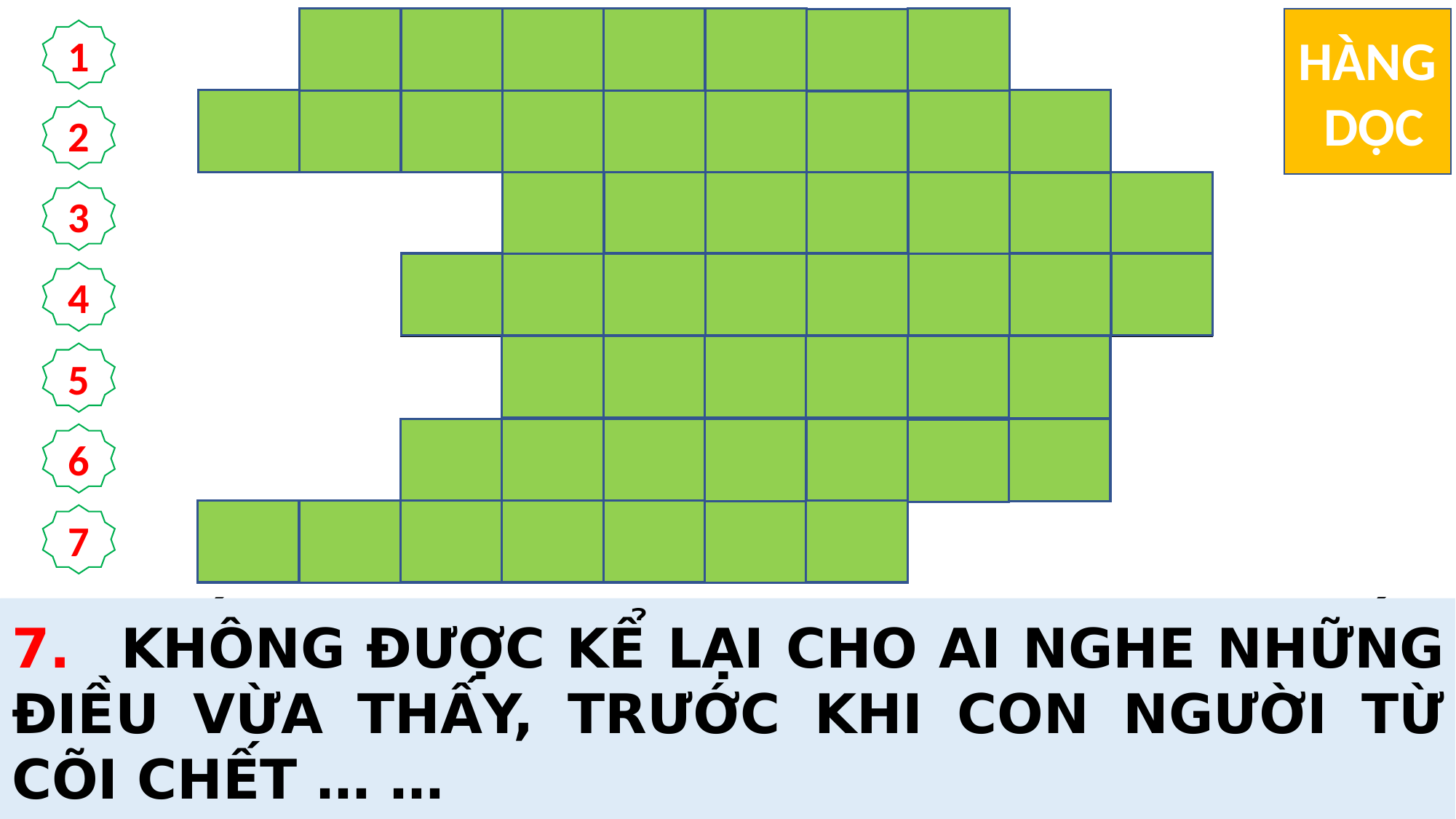

|  | G | I | A | C | Ô | B | Ê |  |  |
| --- | --- | --- | --- | --- | --- | --- | --- | --- | --- |
| T | R | Ắ | N | G | T | I | N | H |  |
|  |  |  | Ô | N | G | Ê | L | I | A |
|  |  | V | Â | N | G | N | G | H | E |
|  |  |  | Y | Ê | U | D | Ấ | U |  |
|  |  | Ô | N | G | M | Ô | S | Ê |  |
| S | Ố | N | G | L | Ạ | I |  |  |  |

HÀNG
 DỌC

1

2

3

4

5

6

7
1.	MỘT TRONG HAI NGƯỜI CON ÔNG DÊ-BÊ-ĐÊ ĐƯỢC CHÚA GIÊ-SU DẪN ĐI CÙNG NGƯỜI LÊN NÚI.
6.	NGÔN SỨ NÀO ĐÀM ĐẠO VỚI CHÚA GIÊ-SU VÀ LÀ NGƯỜI DẪN DÂN DO THÁI RA KHỎI AI CẬP?
5.	CHÚA GIÊ-SU LÀ NGƯỜI CON NHƯ THẾ NÀO VỚI CHÚA CHA?
4.	TIẾNG CHÚA CHA PHÁN TỪ TRỜI NHẮC CON NGƯỜI PHẢI NHƯ THẾ NÀO VỚI CHÚA GIÊ-SU?
3.	MỘT TRONG HAI NGÔN SỨ HIỆN RA ĐÀM ĐẠO VỚI CHÚA GIÊ-SU
2.	Y PHỤC CHÚA GIÊ-SU TRỞ NÊN NHƯ THẾ NÀO SAU KHI NGƯỜI BIẾN HÌNH?
7.	KHÔNG ĐƯỢC KỂ LẠI CHO AI NGHE NHỮNG ĐIỀU VỪA THẤY, TRƯỚC KHI CON NGƯỜI TỪ CÕI CHẾT … …